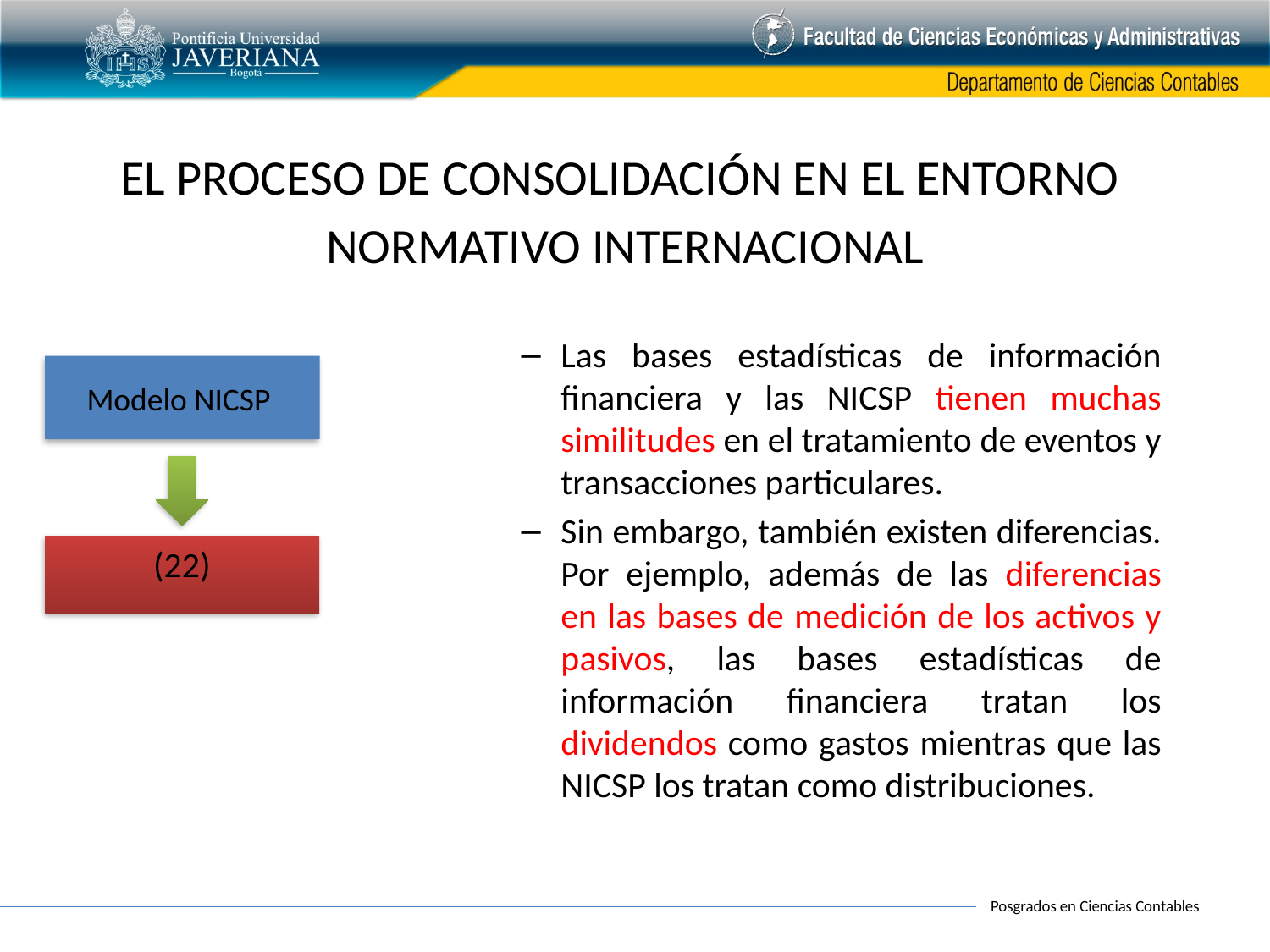

EL PROCESO DE CONSOLIDACIÓN EN EL ENTORNO
NORMATIVO INTERNACIONAL
Las bases estadísticas de información financiera y las NICSP tienen muchas similitudes en el tratamiento de eventos y transacciones particulares.
Sin embargo, también existen diferencias. Por ejemplo, además de las diferencias en las bases de medición de los activos y pasivos, las bases estadísticas de información financiera tratan los dividendos como gastos mientras que las NICSP los tratan como distribuciones.
Modelo NICSP

    (22)